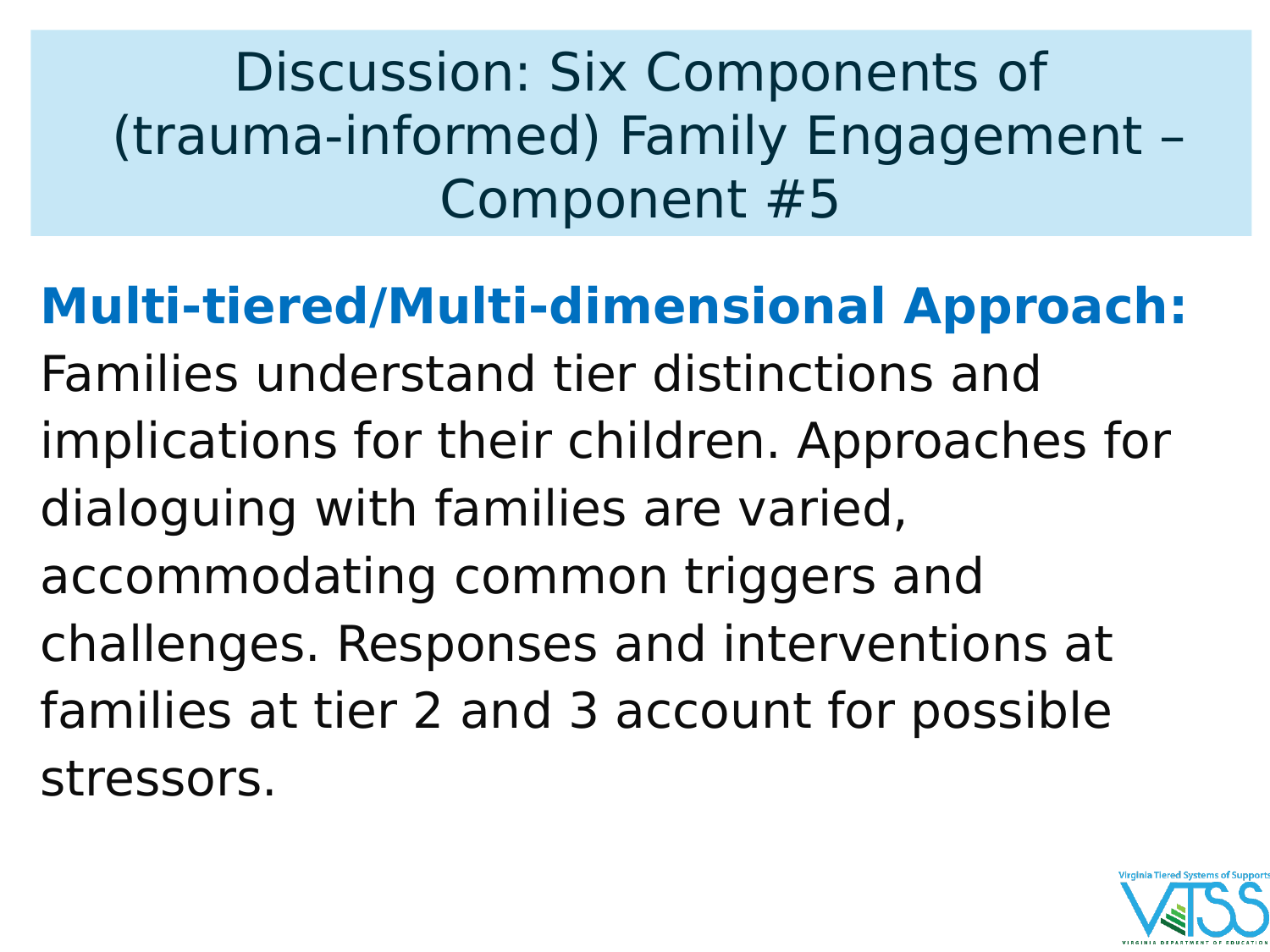

# Discussion: Six Components of
 (trauma-informed) Family Engagement – Component #5
Multi‐tiered/Multi-dimensional Approach: Families understand tier distinctions and implications for their children. Approaches for dialoguing with families are varied, accommodating common triggers and challenges. Responses and interventions at families at tier 2 and 3 account for possible stressors.